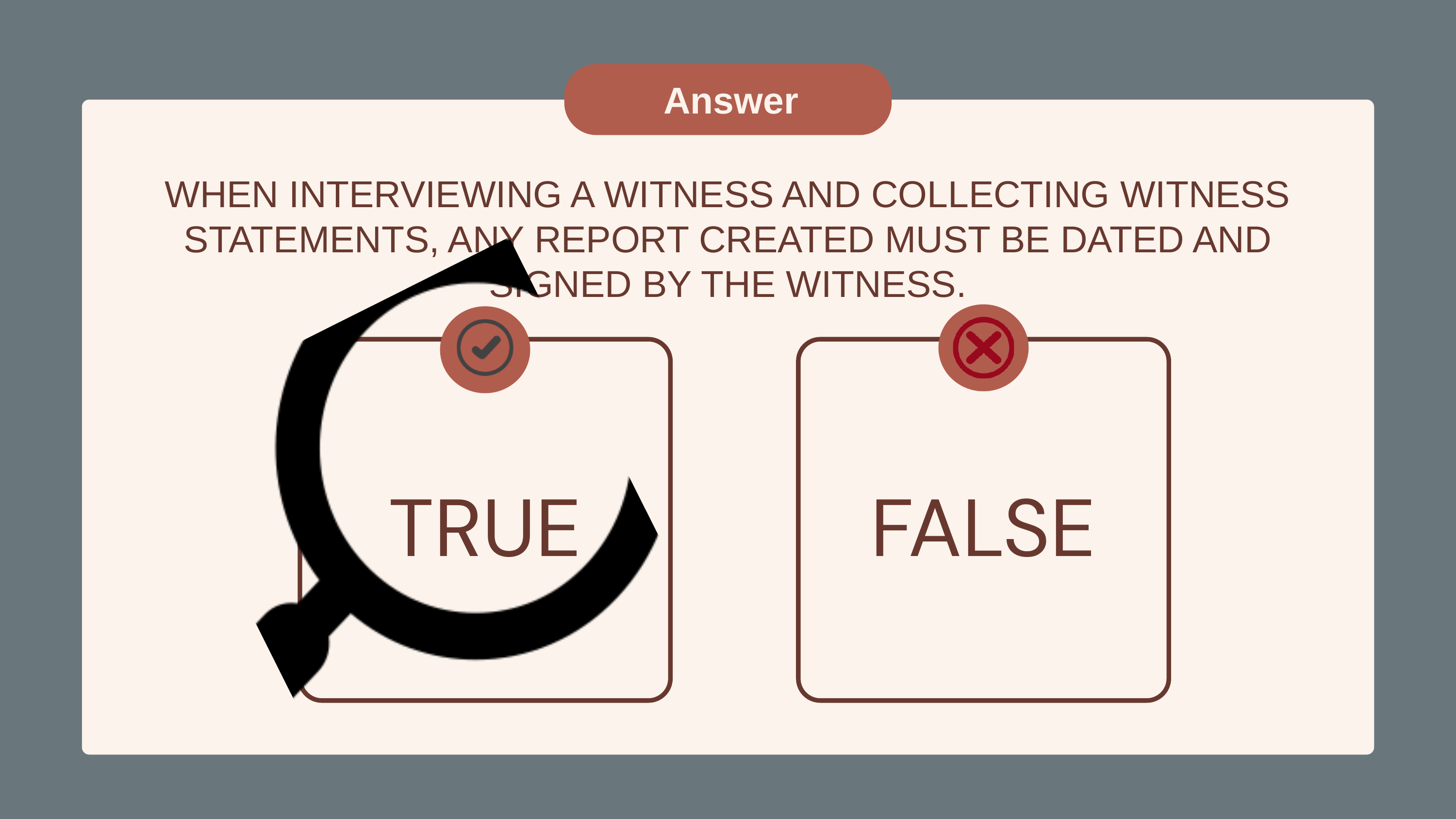

Answer

WHEN INTERVIEWING A WITNESS AND COLLECTING WITNESS STATEMENTS, ANY REPORT CREATED MUST BE DATED AND SIGNED BY THE WITNESS.

TRUE
FALSE